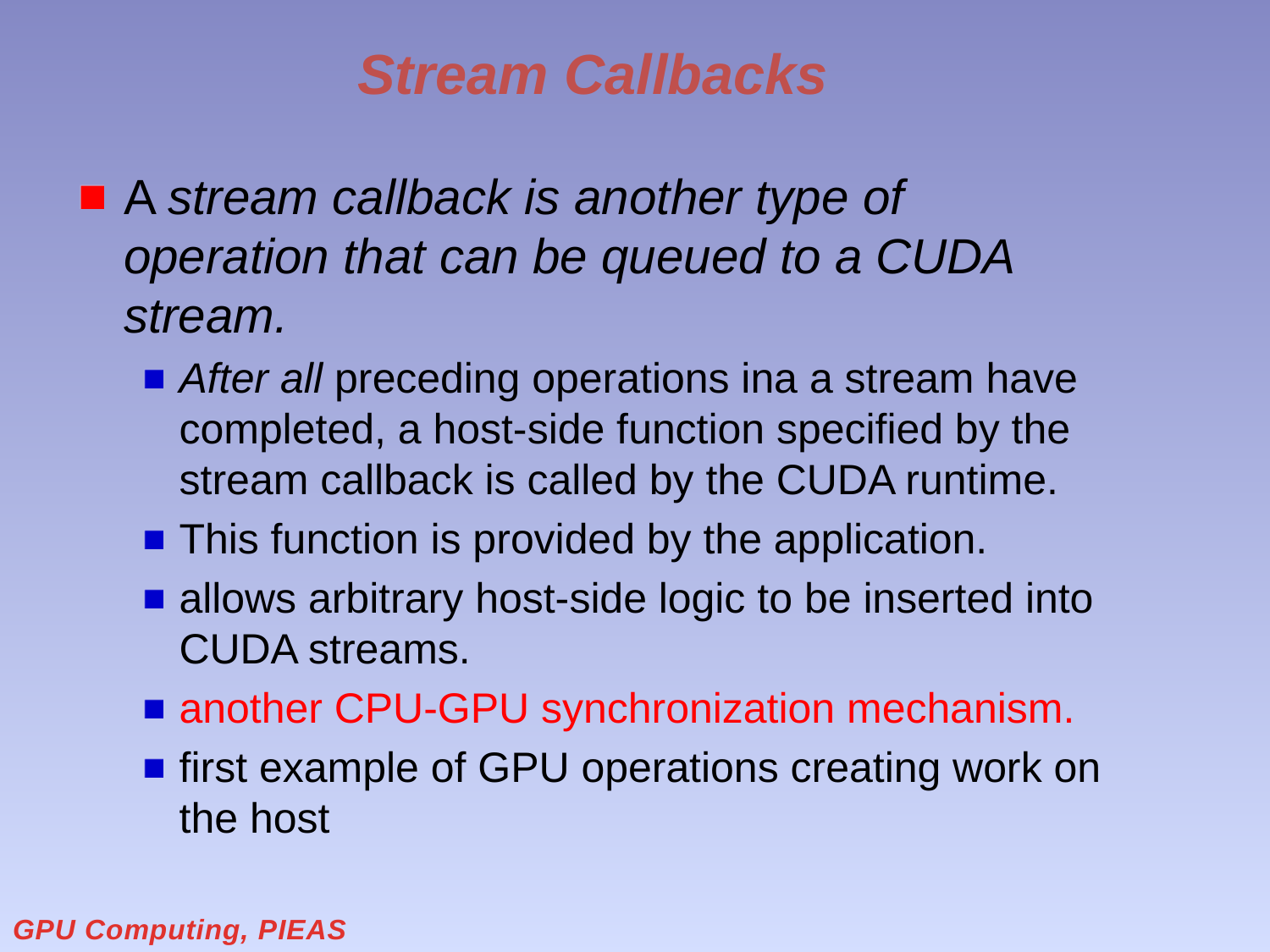

# Stream Callbacks
A stream callback is another type of operation that can be queued to a CUDA stream.
After all preceding operations ina a stream have completed, a host-side function specified by the stream callback is called by the CUDA runtime.
This function is provided by the application.
allows arbitrary host-side logic to be inserted into CUDA streams.
another CPU-GPU synchronization mechanism.
first example of GPU operations creating work on the host